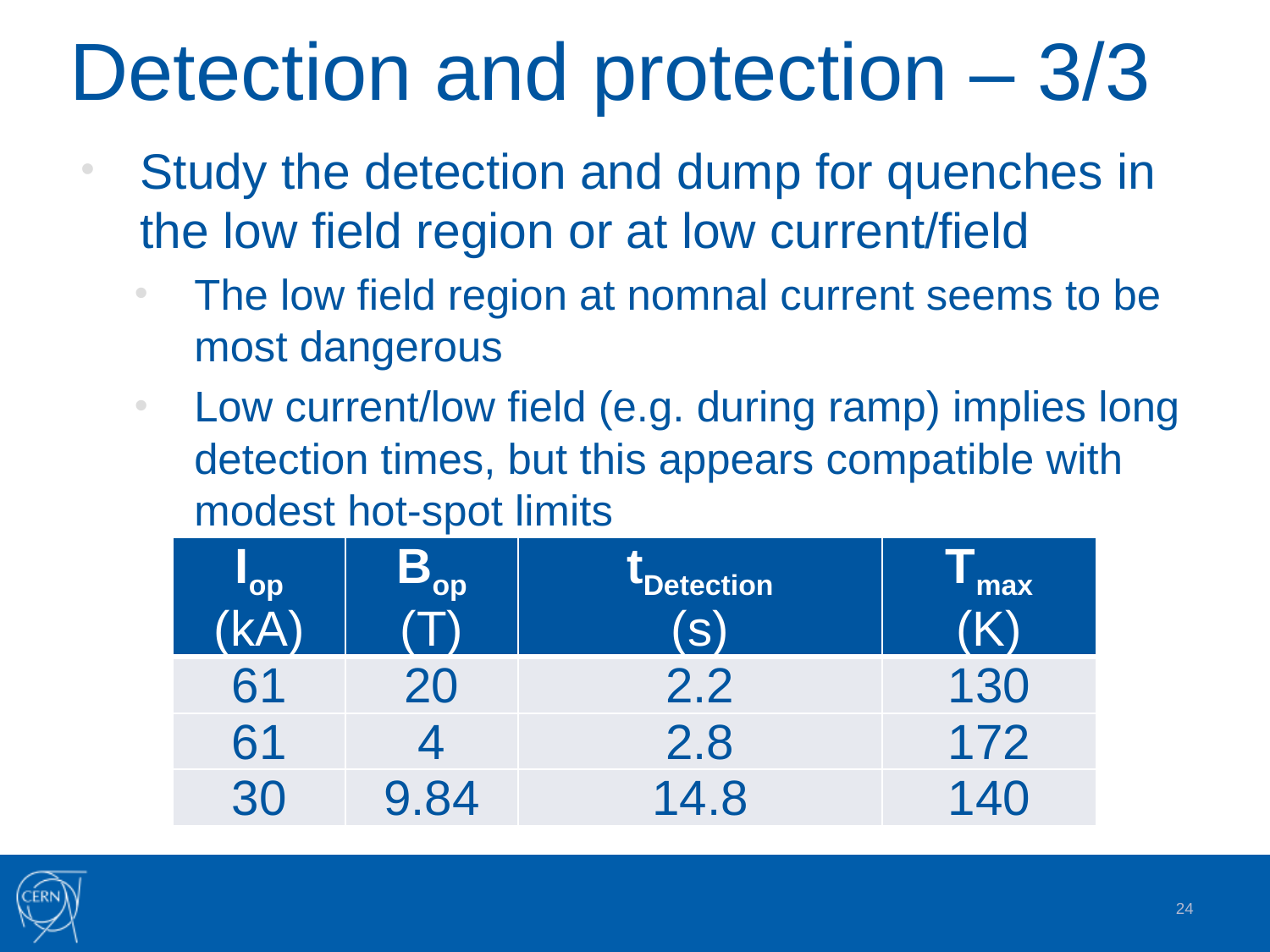

# Detection and protection – 3/3
Study the detection and dump for quenches in the low field region or at low current/field
The low field region at nomnal current seems to be most dangerous
Low current/low field (e.g. during ramp) implies long detection times, but this appears compatible with modest hot-spot limits

| Iop (kA) | Bop (T) | tDetection (s) | Tmax (K) |
| --- | --- | --- | --- |
| 61 | 20 | 2.2 | 130 |
| 61 | 4 | 2.8 | 172 |
| 30 | 9.84 | 14.8 | 140 |
24